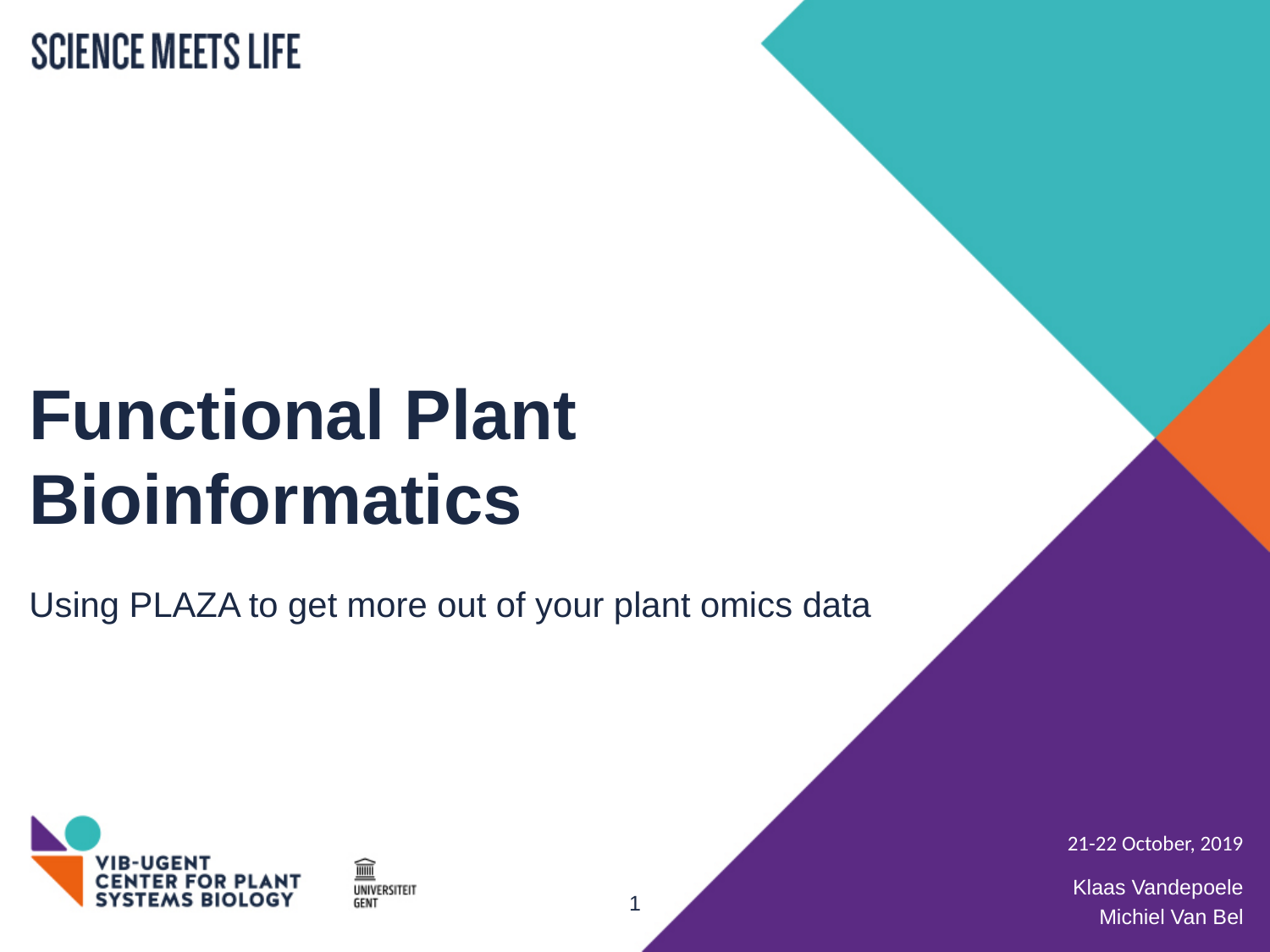

# Functional Plant Bioinformatics
Using PLAZA to get more out of your plant omics data
21-22 October, 2019
Klaas Vandepoele
Michiel Van Bel
1